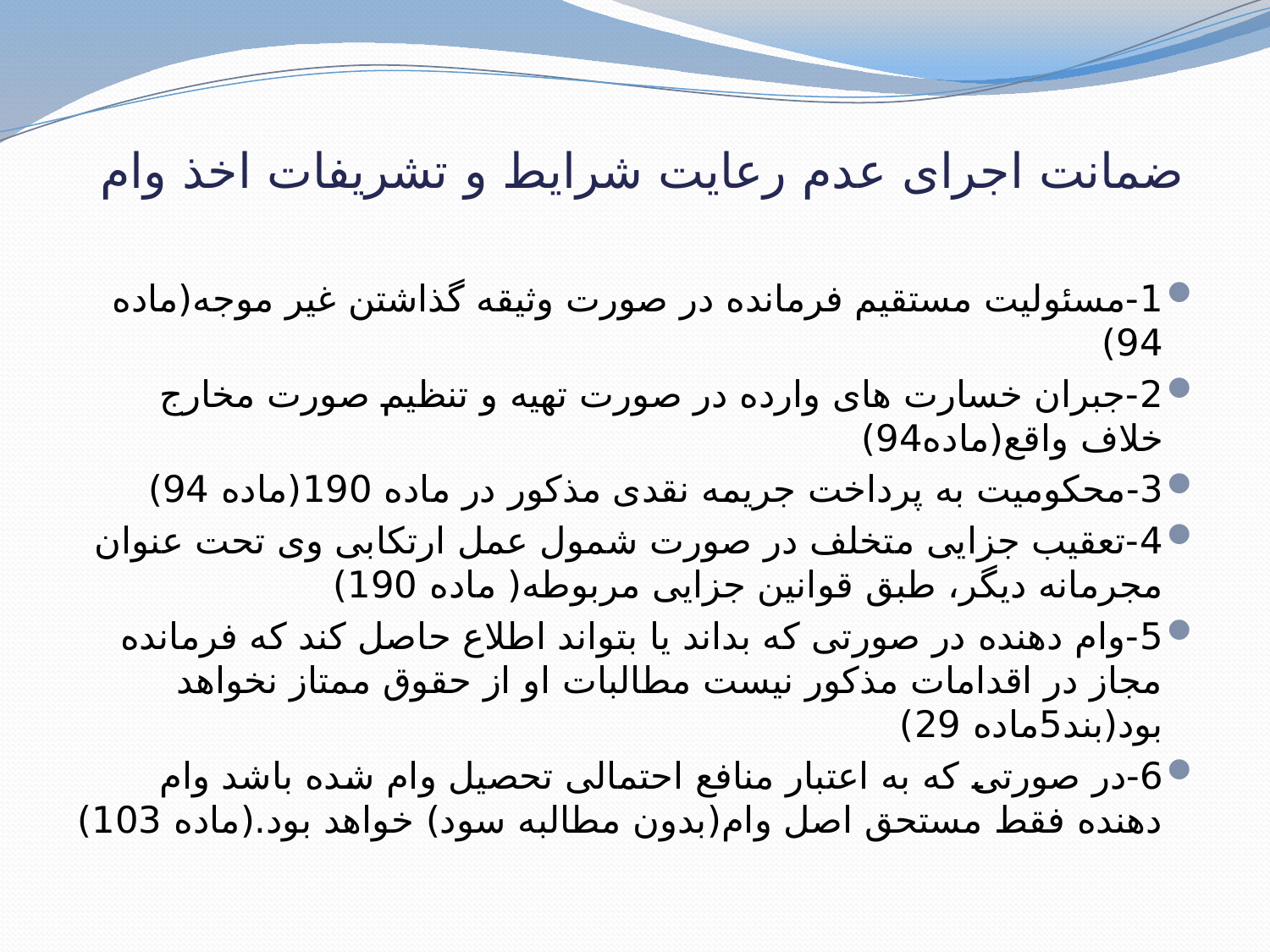

# ضمانت اجرای عدم رعایت شرایط و تشریفات اخذ وام
1-مسئولیت مستقیم فرمانده در صورت وثیقه گذاشتن غیر موجه(ماده 94)
2-جبران خسارت های وارده در صورت تهیه و تنظیم صورت مخارج خلاف واقع(ماده94)
3-محکومیت به پرداخت جریمه نقدی مذکور در ماده 190(ماده 94)
4-تعقیب جزایی متخلف در صورت شمول عمل ارتکابی وی تحت عنوان مجرمانه دیگر، طبق قوانین جزایی مربوطه( ماده 190)
5-وام دهنده در صورتی که بداند یا بتواند اطلاع حاصل کند که فرمانده مجاز در اقدامات مذکور نیست مطالبات او از حقوق ممتاز نخواهد بود(بند5ماده 29)
6-در صورتی که به اعتبار منافع احتمالی تحصیل وام شده باشد وام دهنده فقط مستحق اصل وام(بدون مطالبه سود) خواهد بود.(ماده 103)